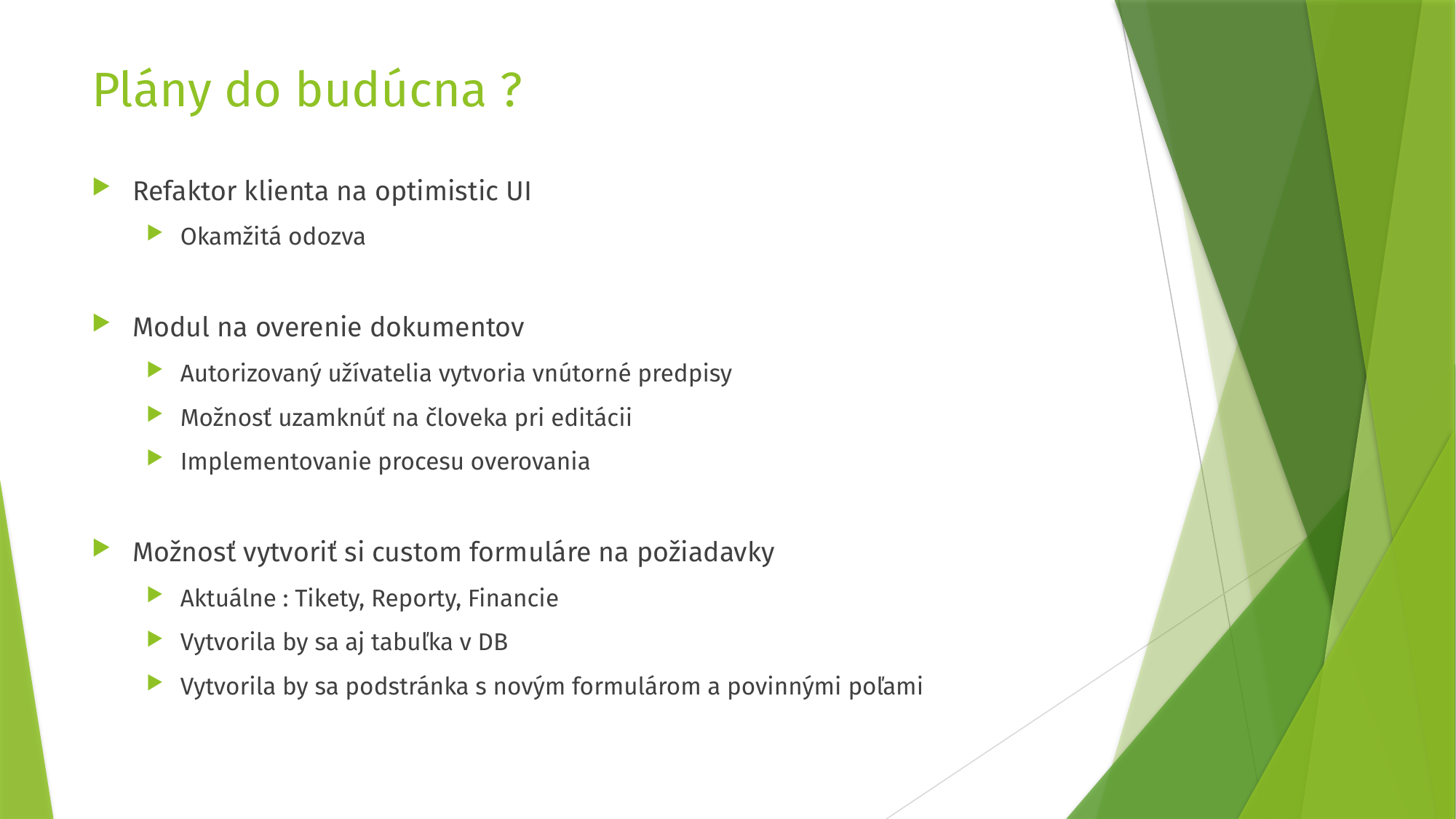

# Plány do budúcna ?
Refaktor klienta na optimistic UI
Okamžitá odozva

Modul na overenie dokumentov
Autorizovaný užívatelia vytvoria vnútorné predpisy
Možnosť uzamknúť na človeka pri editácii
Implementovanie procesu overovania

Možnosť vytvoriť si custom formuláre na požiadavky
Aktuálne : Tikety, Reporty, Financie
Vytvorila by sa aj tabuľka v DB
Vytvorila by sa podstránka s novým formulárom a povinnými poľami